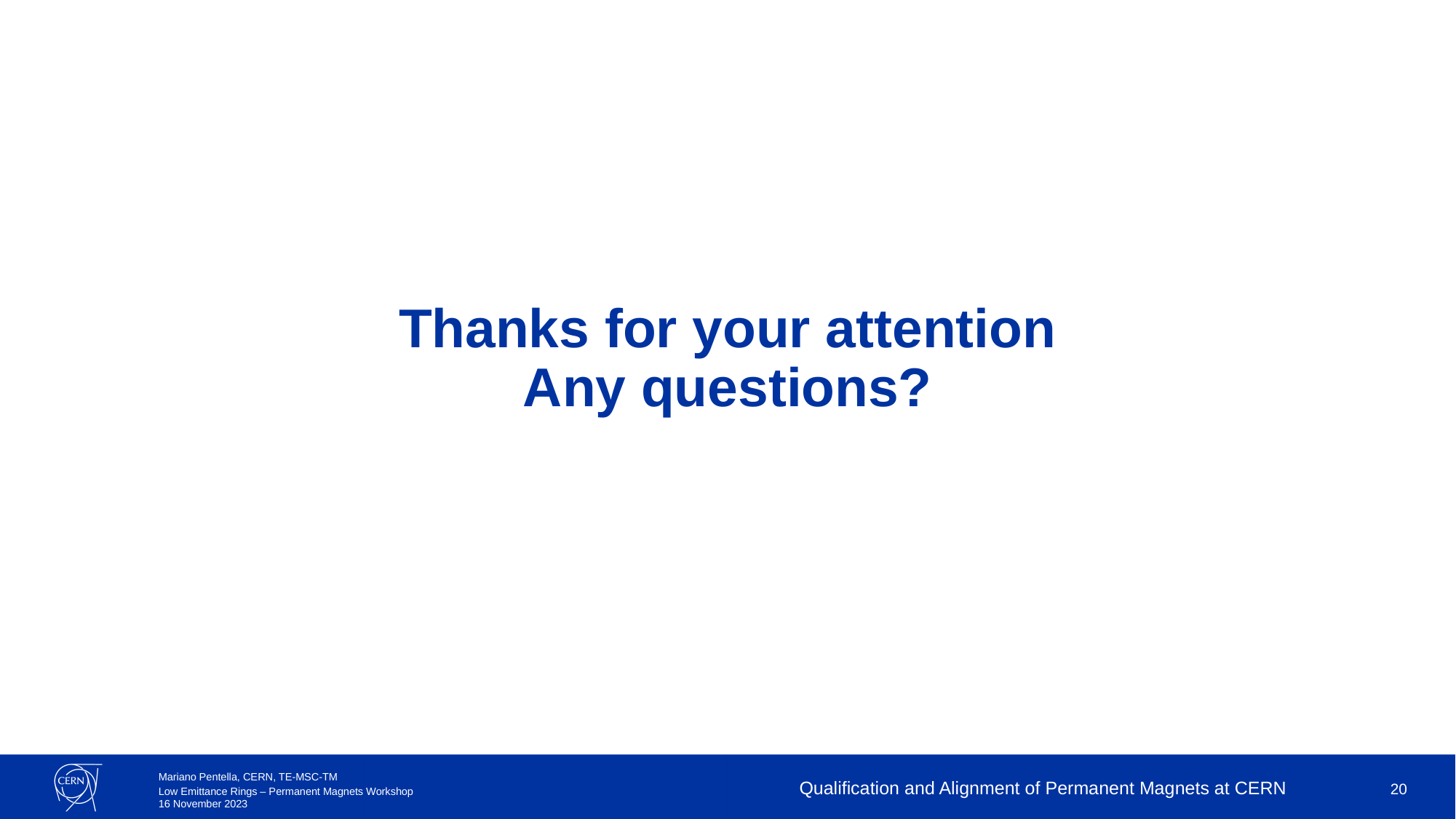

# Thanks for your attention Any questions?
Qualification and Alignment of Permanent Magnets at CERN
20
Mariano Pentella, CERN, TE-MSC-TM
Low Emittance Rings – Permanent Magnets Workshop
16 November 2023